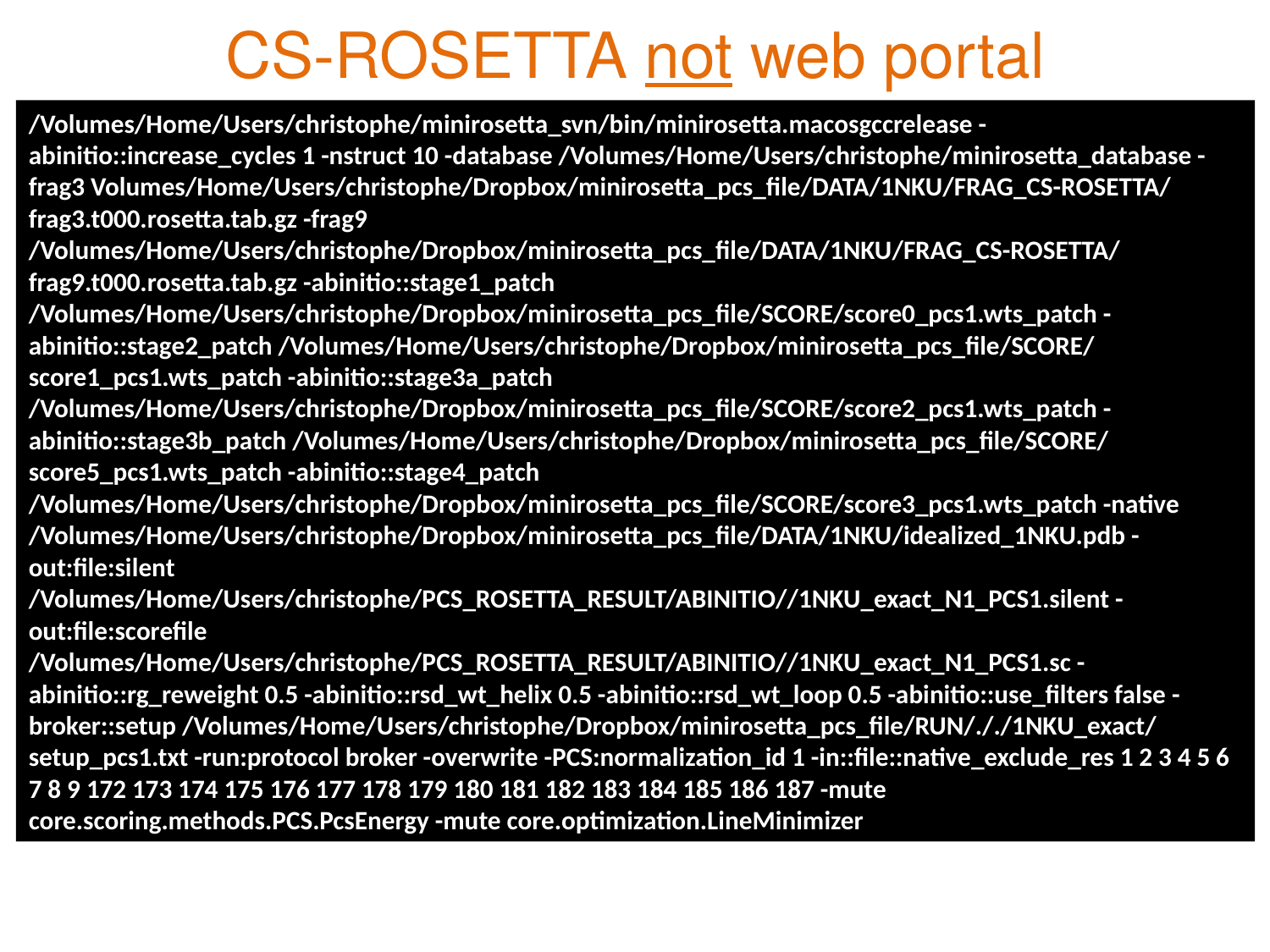

CS-ROSETTA not web portal
/Volumes/Home/Users/christophe/minirosetta_svn/bin/minirosetta.macosgccrelease -abinitio::increase_cycles 1 -nstruct 10 -database /Volumes/Home/Users/christophe/minirosetta_database -frag3 Volumes/Home/Users/christophe/Dropbox/minirosetta_pcs_file/DATA/1NKU/FRAG_CS-ROSETTA/frag3.t000.rosetta.tab.gz -frag9 /Volumes/Home/Users/christophe/Dropbox/minirosetta_pcs_file/DATA/1NKU/FRAG_CS-ROSETTA/frag9.t000.rosetta.tab.gz -abinitio::stage1_patch /Volumes/Home/Users/christophe/Dropbox/minirosetta_pcs_file/SCORE/score0_pcs1.wts_patch -abinitio::stage2_patch /Volumes/Home/Users/christophe/Dropbox/minirosetta_pcs_file/SCORE/score1_pcs1.wts_patch -abinitio::stage3a_patch /Volumes/Home/Users/christophe/Dropbox/minirosetta_pcs_file/SCORE/score2_pcs1.wts_patch -abinitio::stage3b_patch /Volumes/Home/Users/christophe/Dropbox/minirosetta_pcs_file/SCORE/score5_pcs1.wts_patch -abinitio::stage4_patch /Volumes/Home/Users/christophe/Dropbox/minirosetta_pcs_file/SCORE/score3_pcs1.wts_patch -native /Volumes/Home/Users/christophe/Dropbox/minirosetta_pcs_file/DATA/1NKU/idealized_1NKU.pdb -out:file:silent /Volumes/Home/Users/christophe/PCS_ROSETTA_RESULT/ABINITIO//1NKU_exact_N1_PCS1.silent -out:file:scorefile /Volumes/Home/Users/christophe/PCS_ROSETTA_RESULT/ABINITIO//1NKU_exact_N1_PCS1.sc -abinitio::rg_reweight 0.5 -abinitio::rsd_wt_helix 0.5 -abinitio::rsd_wt_loop 0.5 -abinitio::use_filters false -broker::setup /Volumes/Home/Users/christophe/Dropbox/minirosetta_pcs_file/RUN/././1NKU_exact/setup_pcs1.txt -run:protocol broker -overwrite -PCS:normalization_id 1 -in::file::native_exclude_res 1 2 3 4 5 6 7 8 9 172 173 174 175 176 177 178 179 180 181 182 183 184 185 186 187 -mute core.scoring.methods.PCS.PcsEnergy -mute core.optimization.LineMinimizer